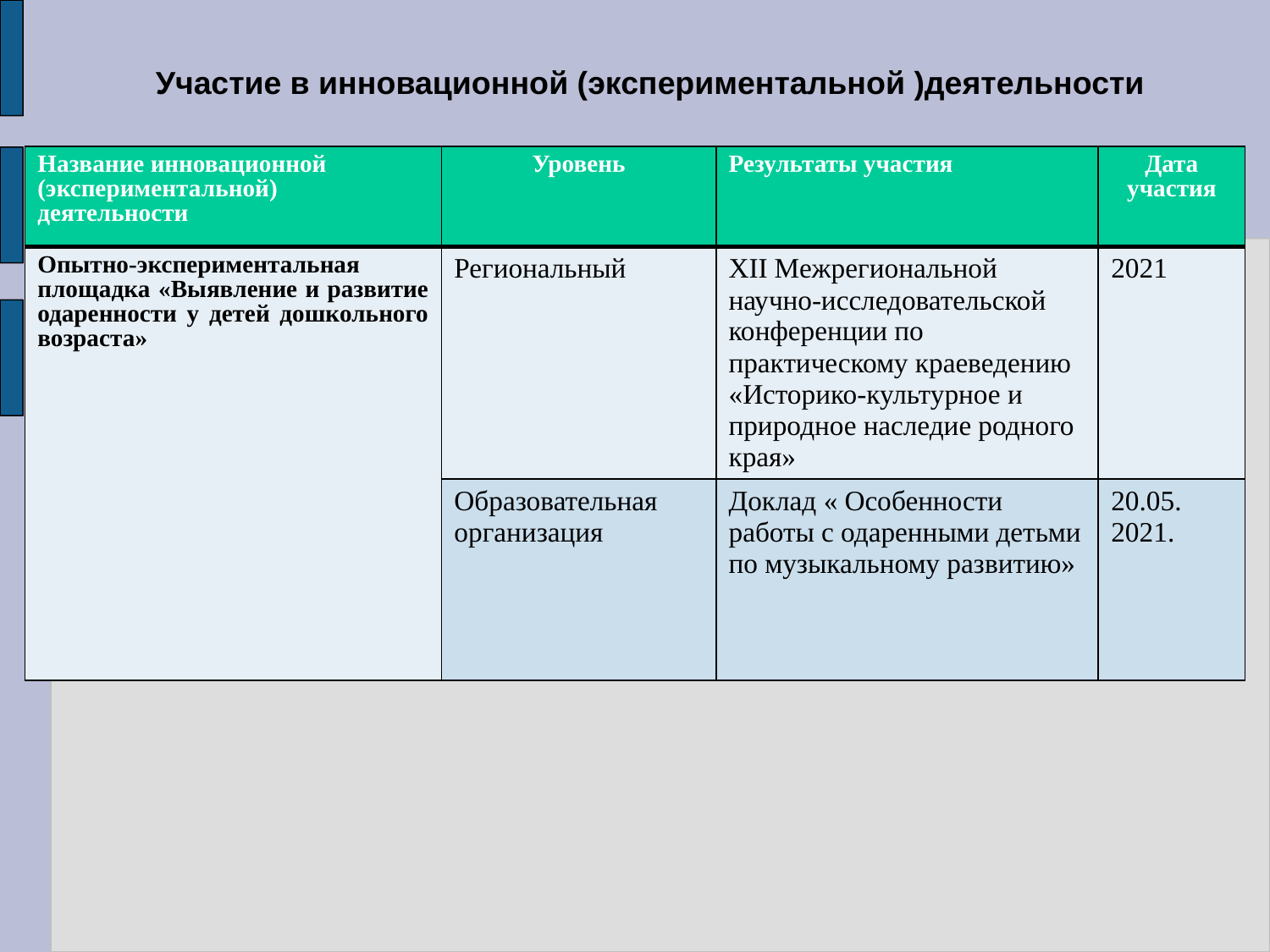

Участие в инновационной (экспериментальной )деятельности
| Название инновационной (экспериментальной) деятельности | Уровень | Результаты участия | Дата участия |
| --- | --- | --- | --- |
| Опытно-экспериментальная площадка «Выявление и развитие одаренности у детей дошкольного возраста» | Региональный | XII Межрегиональной научно-исследовательской конференции по практическому краеведению «Историко-культурное и природное наследие родного края» | 2021 |
|  | Образовательная организация | Доклад « Особенности работы с одаренными детьми по музыкальному развитию» | 20.05. 2021. |